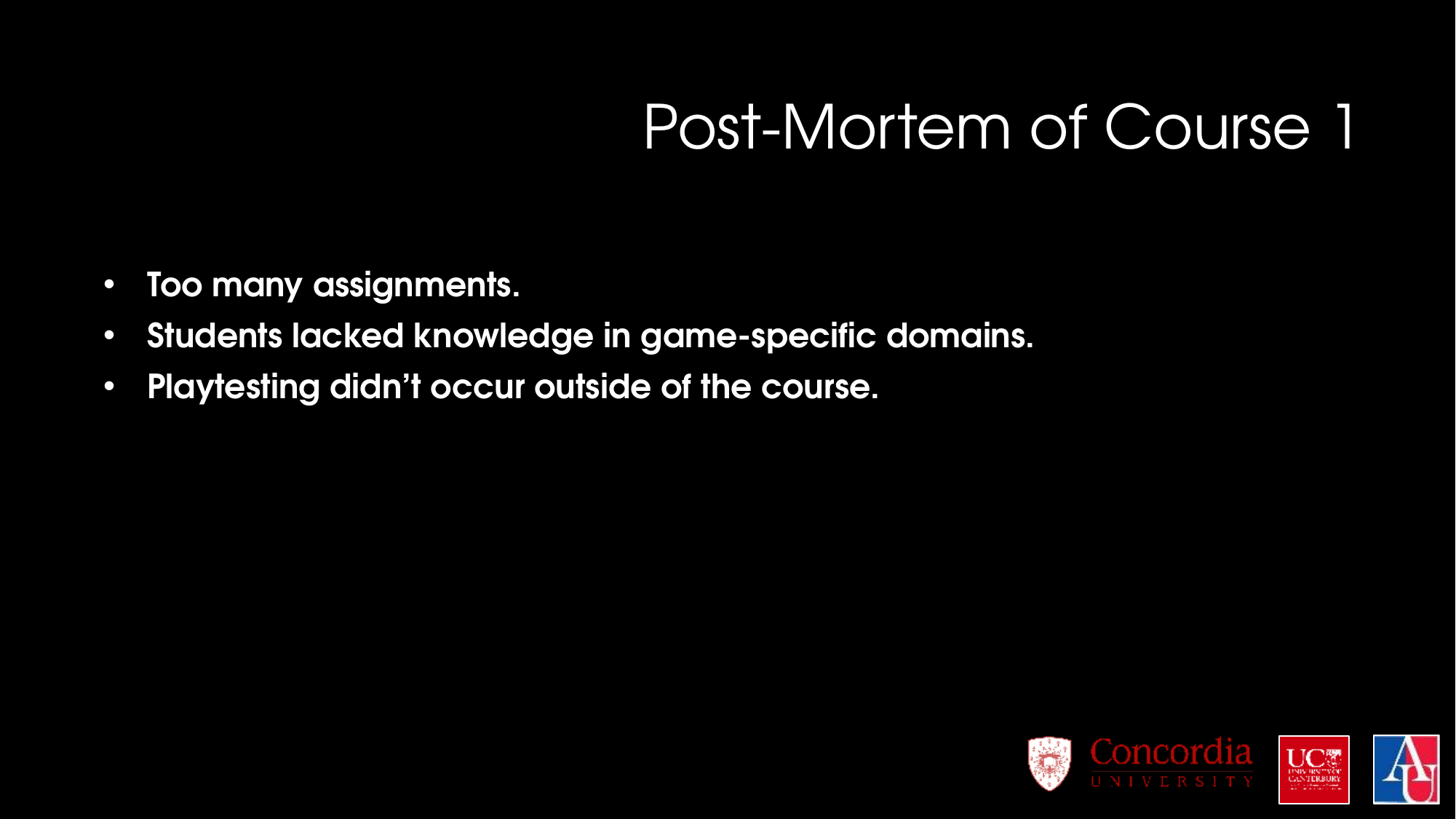

# Post-Mortem of Course 1
Too many assignments.
Students lacked knowledge in game-specific domains.
Playtesting didn’t occur outside of the course.